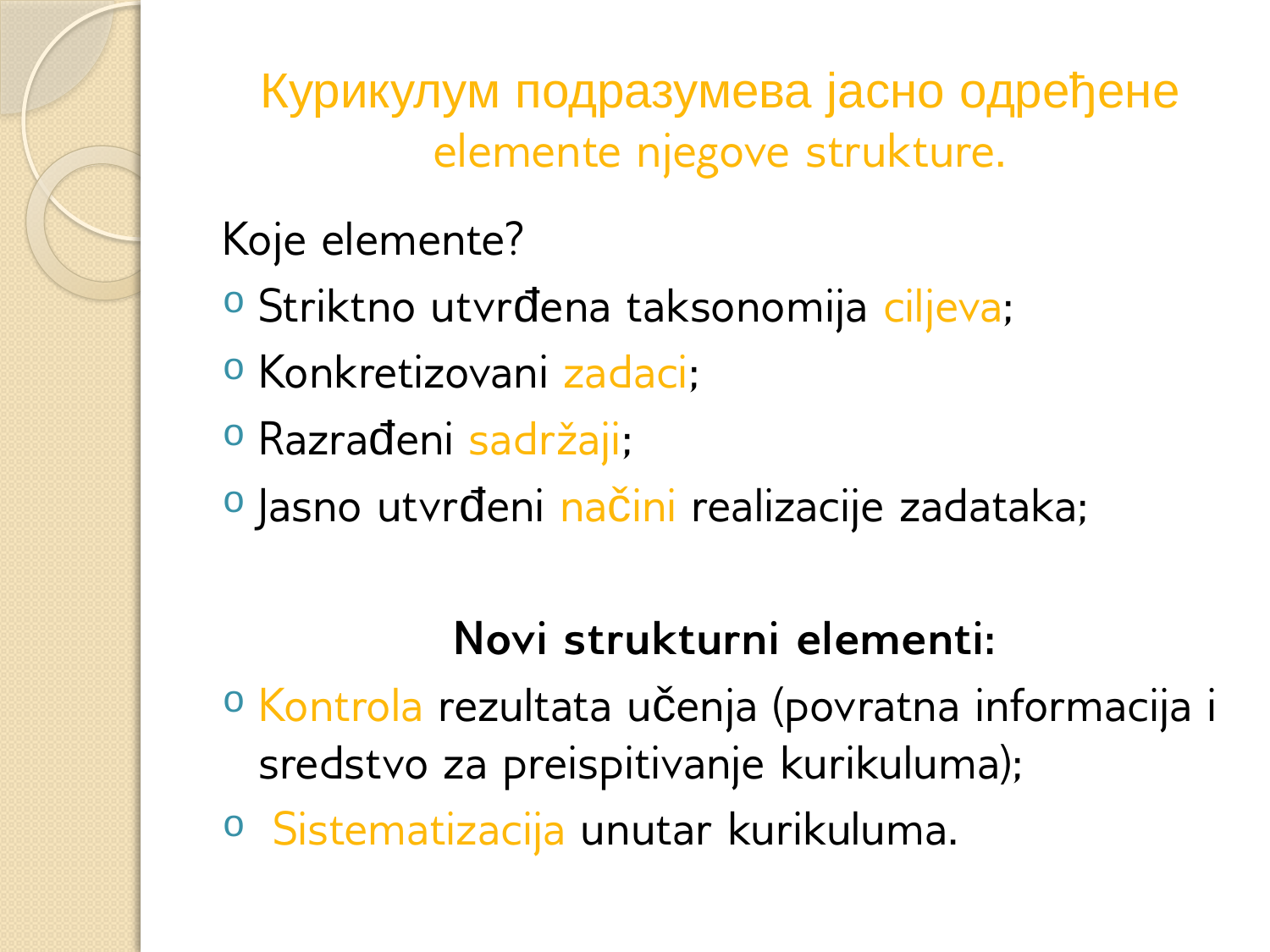

# Курикулум подразумева јасно одређене elemente njegove strukture.
Koje elemente?
Striktno utvrđena taksonomija ciljeva;
Konkretizovani zadaci;
Razrađeni sadržaji;
Jasno utvrđeni načini realizacije zadataka;

Novi strukturni elementi:
Kontrola rezultata učenja (povratna informacija i sredstvo za preispitivanje kurikuluma);
 Sistematizacija unutar kurikuluma.